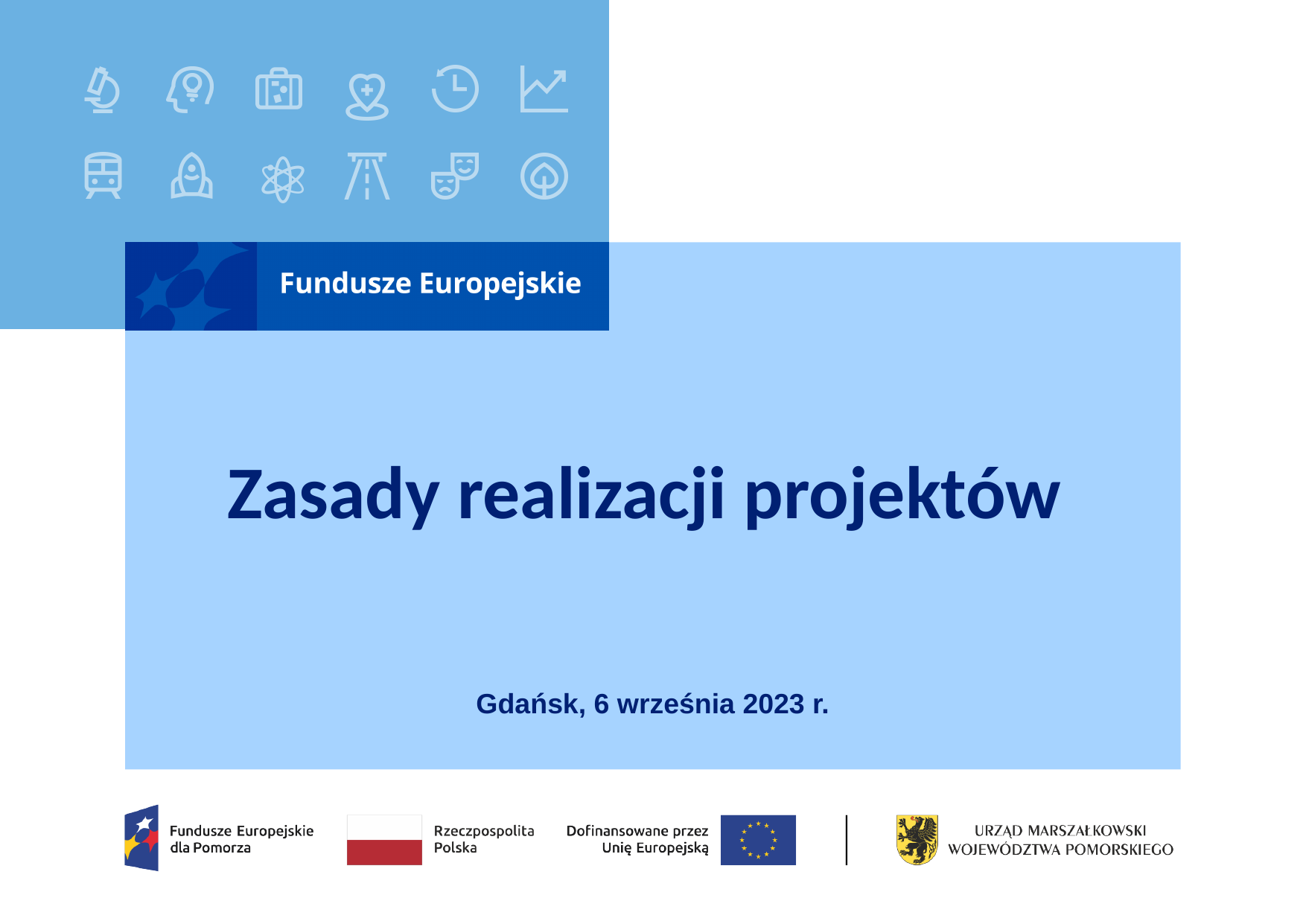

# Zasady realizacji projektów

Gdańsk, 6 września 2023 r.